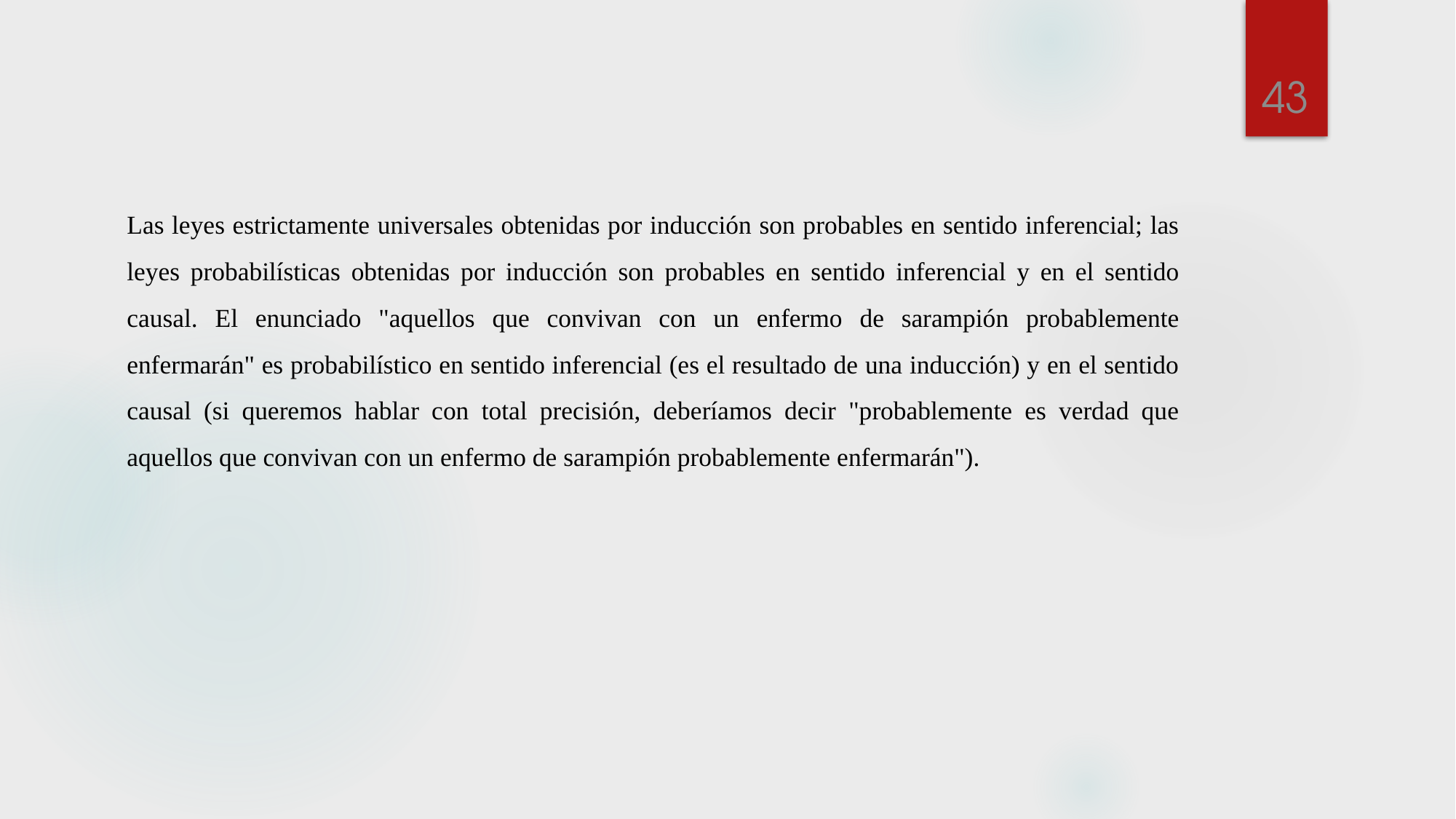

43

Las leyes estrictamente universales obtenidas por inducción son probables en sentido inferencial; las leyes probabilísticas obtenidas por inducción son probables en sentido inferencial y en el sentido causal. El enunciado "aquellos que convivan con un enfermo de sarampión probablemente enfermarán" es probabilístico en sentido inferencial (es el resultado de una inducción) y en el sentido causal (si queremos hablar con total precisión, deberíamos decir "probablemente es verdad que aquellos que convivan con un enfermo de sarampión probablemente enfermarán").